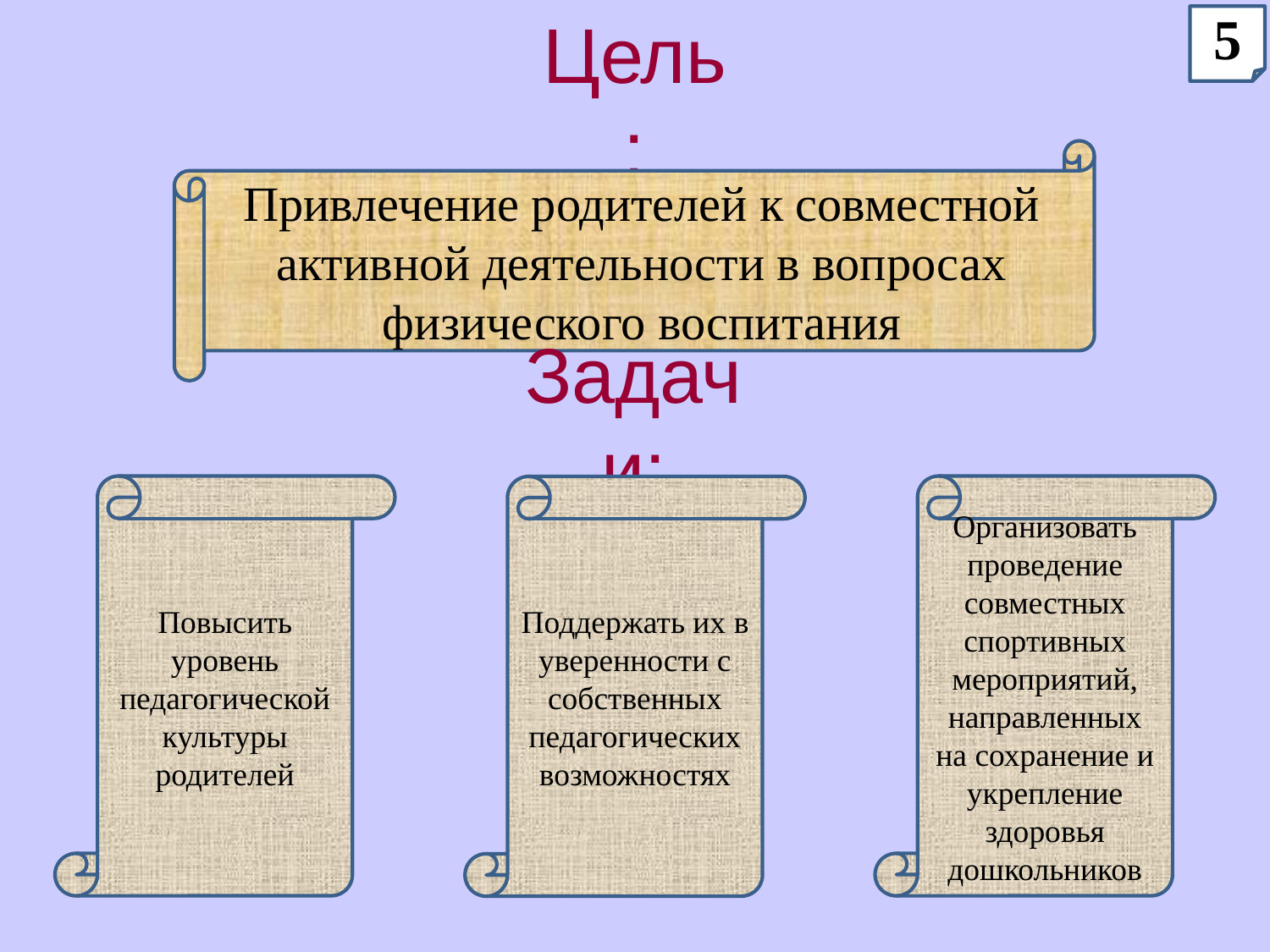

5
Цель:
Привлечение родителей к совместной активной деятельности в вопросах физического воспитания
Задачи:
Повысить уровень педагогической культуры родителей
Организовать проведение совместных спортивных мероприятий, направленных на сохранение и укрепление здоровья дошкольников
Поддержать их в уверенности с собственных педагогических возможностях